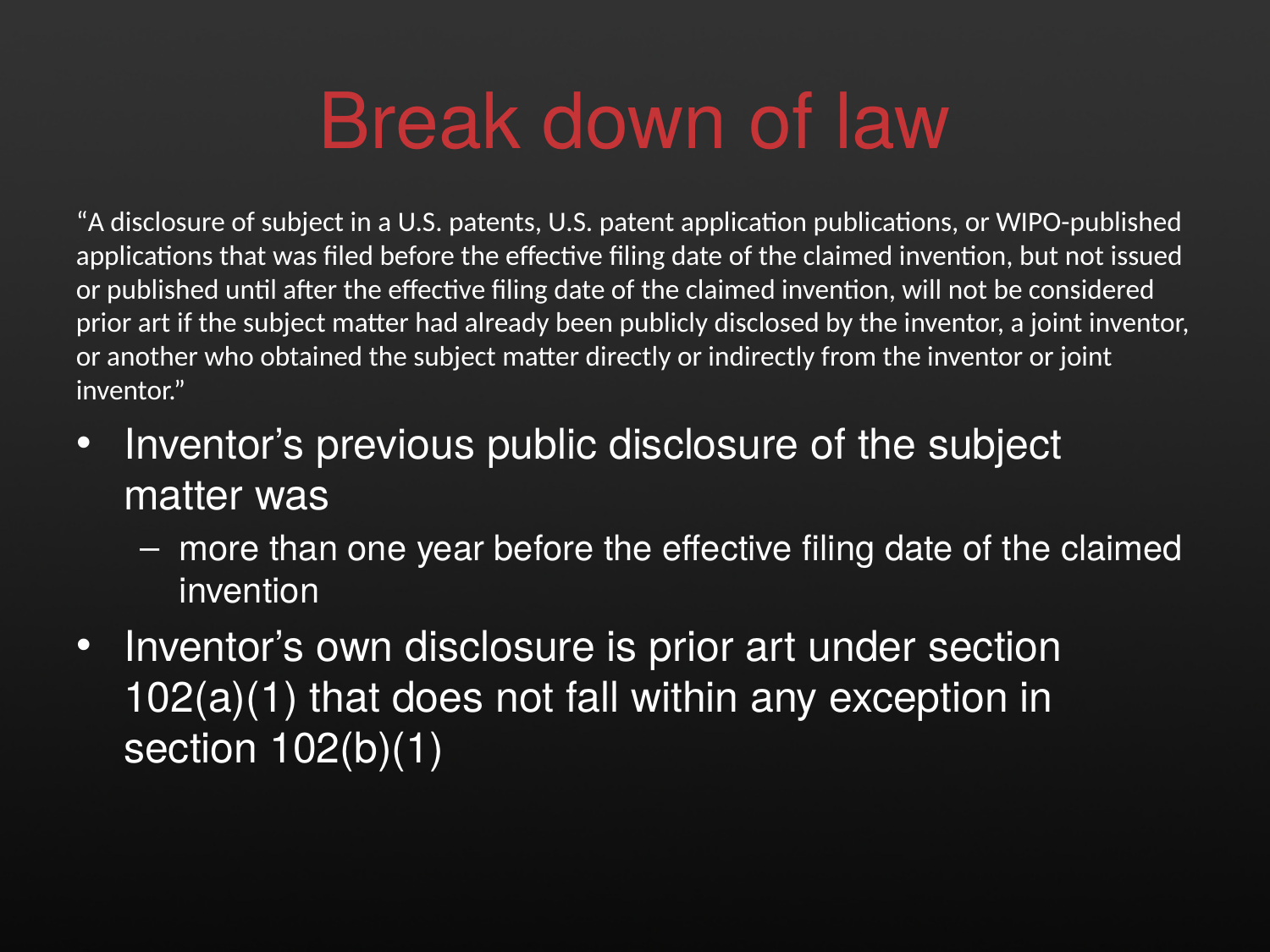

# Break down of law
“A disclosure of subject in a U.S. patents, U.S. patent application publications, or WIPO-published applications that was filed before the effective filing date of the claimed invention, but not issued or published until after the effective filing date of the claimed invention, will not be considered prior art if the subject matter had already been publicly disclosed by the inventor, a joint inventor, or another who obtained the subject matter directly or indirectly from the inventor or joint inventor.”
Inventor’s previous public disclosure of the subject matter was
more than one year before the effective filing date of the claimed invention
Inventor’s own disclosure is prior art under section 102(a)(1) that does not fall within any exception in section 102(b)(1)